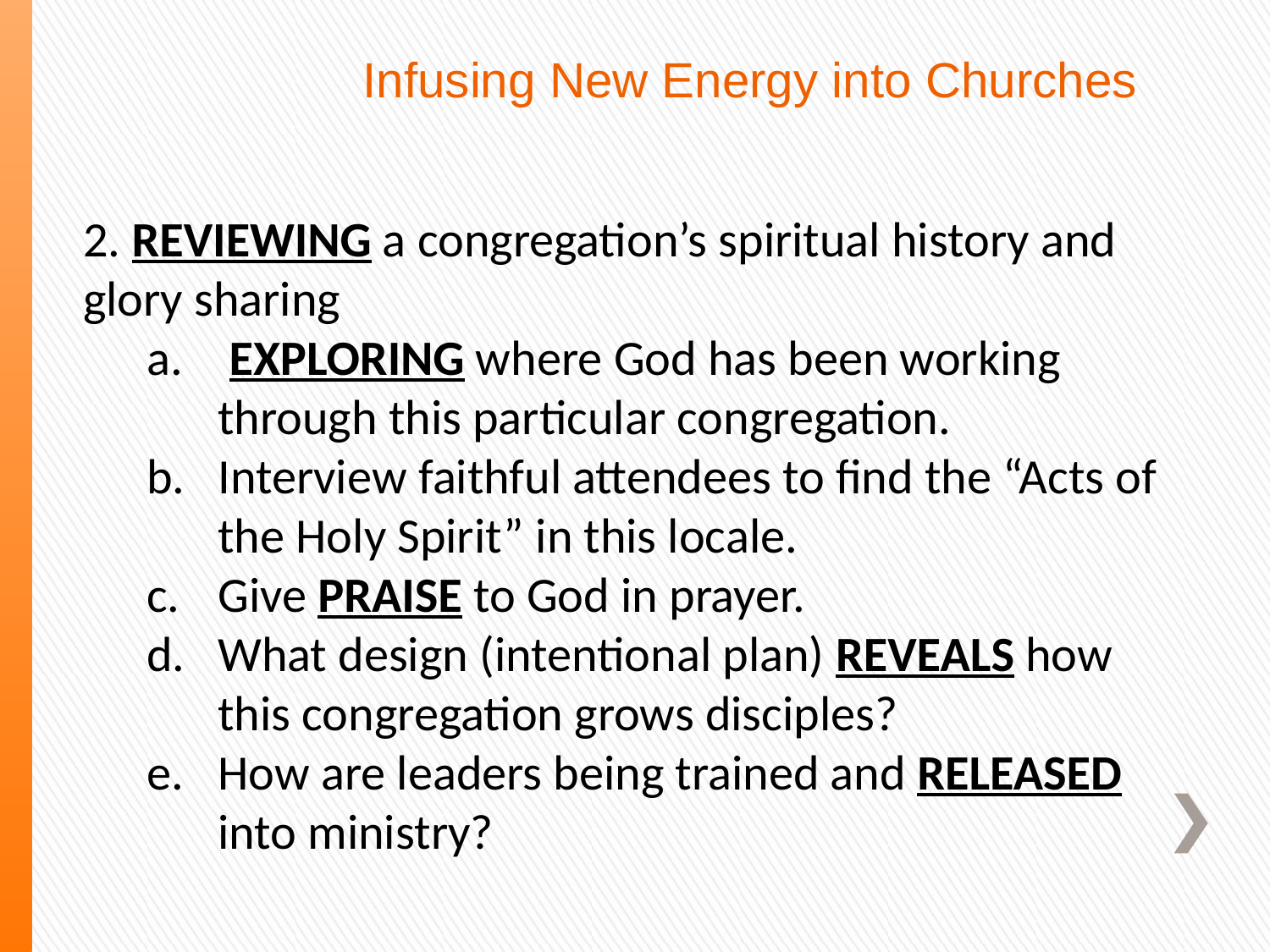

Infusing New Energy into Churches
2. REVIEWING a congregation’s spiritual history and glory sharing
 EXPLORING where God has been working  through this particular congregation.
Interview faithful attendees to find the “Acts of the Holy Spirit” in this locale.
Give PRAISE to God in prayer.
What design (intentional plan) REVEALS how this congregation grows disciples?
How are leaders being trained and RELEASED into ministry?